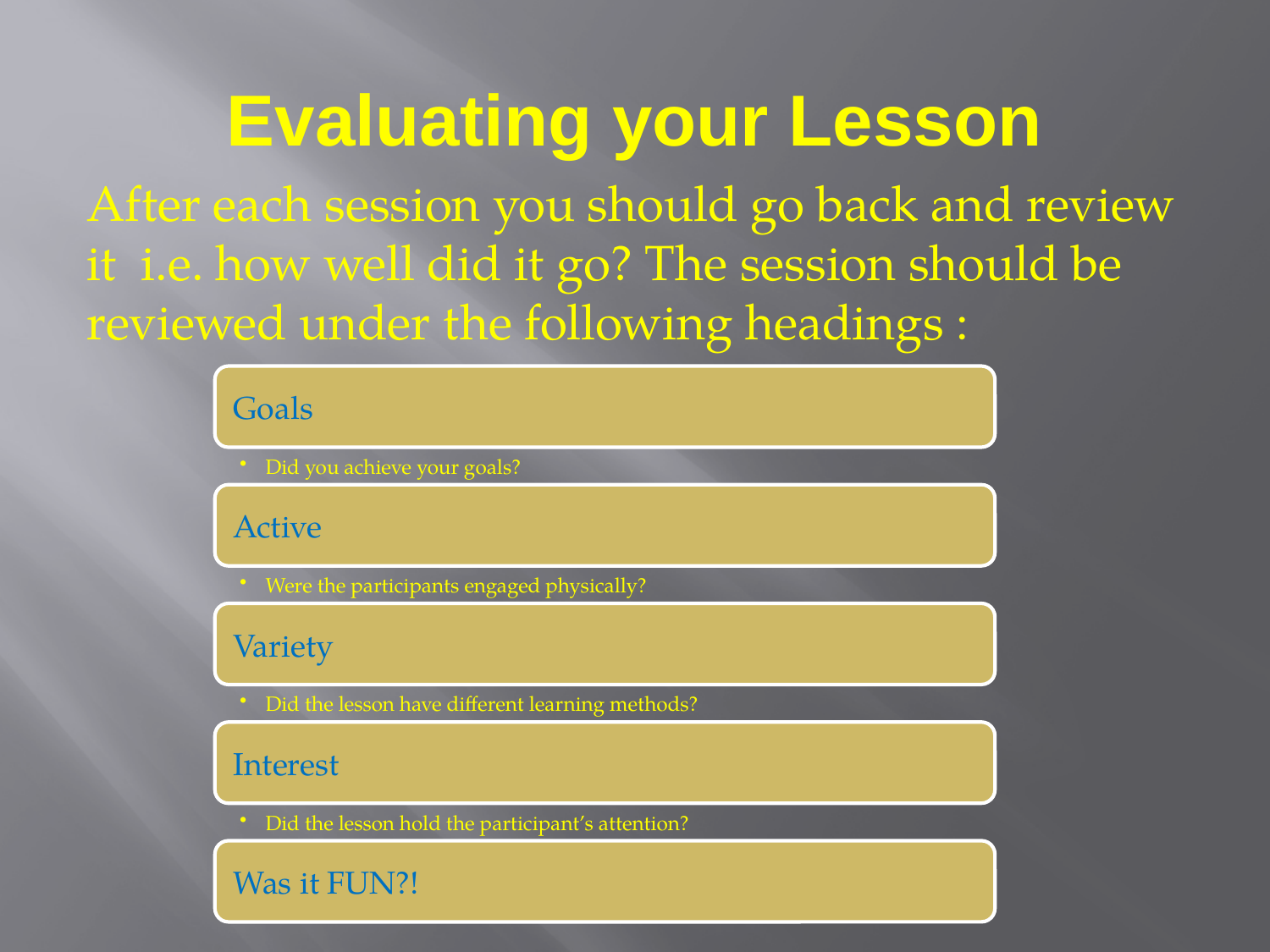

# Evaluating your Lesson
After each session you should go back and review it  i.e. how well did it go? The session should be reviewed under the following headings :

Goals
Did you achieve your goals?
Active
Were the participants engaged physically?
Variety
Did the lesson have different learning methods?
Interest
Did the lesson hold the participant’s attention?
Was it FUN?!